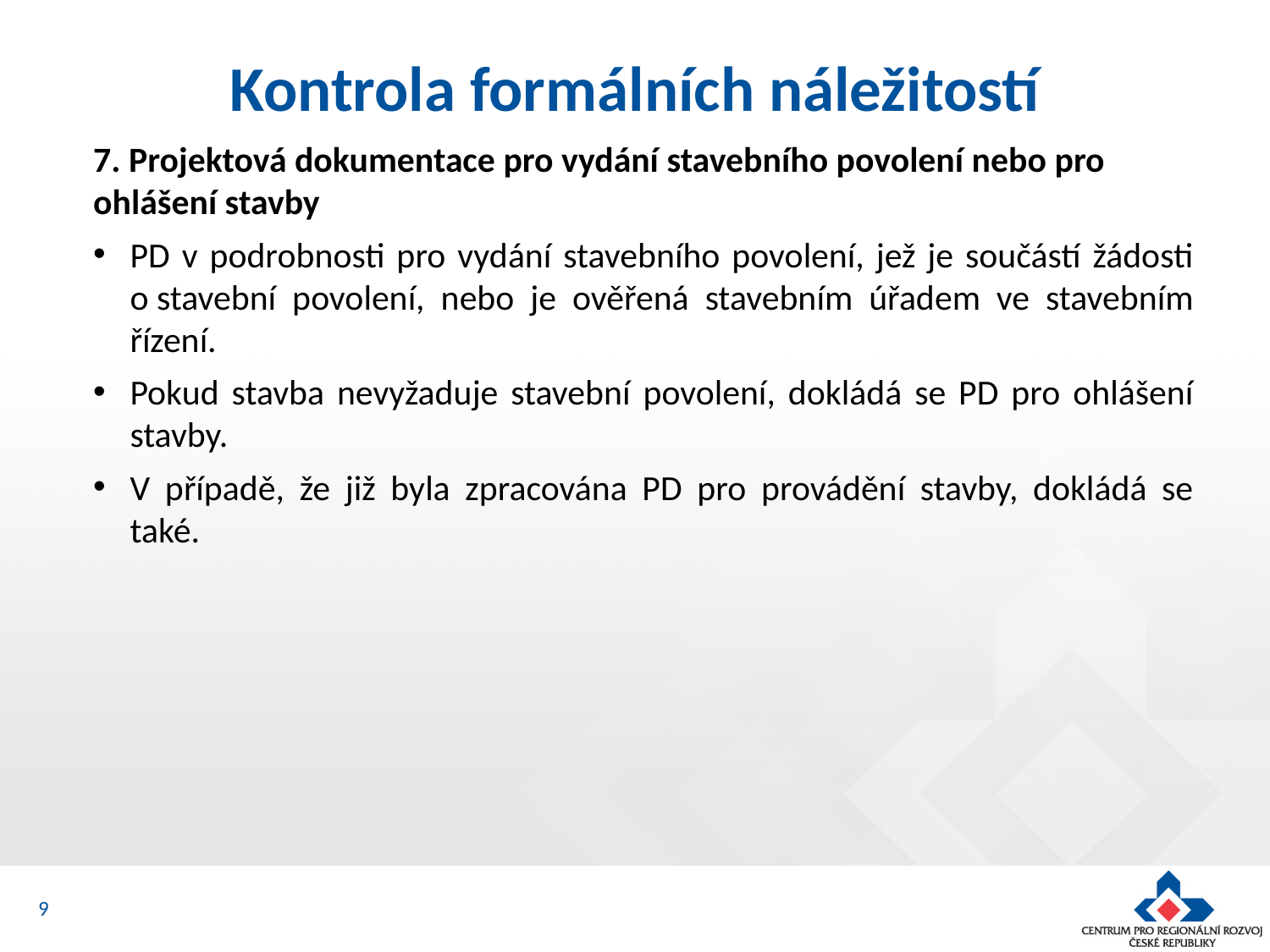

# Kontrola formálních náležitostí
7. Projektová dokumentace pro vydání stavebního povolení nebo pro ohlášení stavby
PD v podrobnosti pro vydání stavebního povolení, jež je součástí žádosti o stavební povolení, nebo je ověřená stavebním úřadem ve stavebním řízení.
Pokud stavba nevyžaduje stavební povolení, dokládá se PD pro ohlášení stavby.
V případě, že již byla zpracována PD pro provádění stavby, dokládá se také.
9